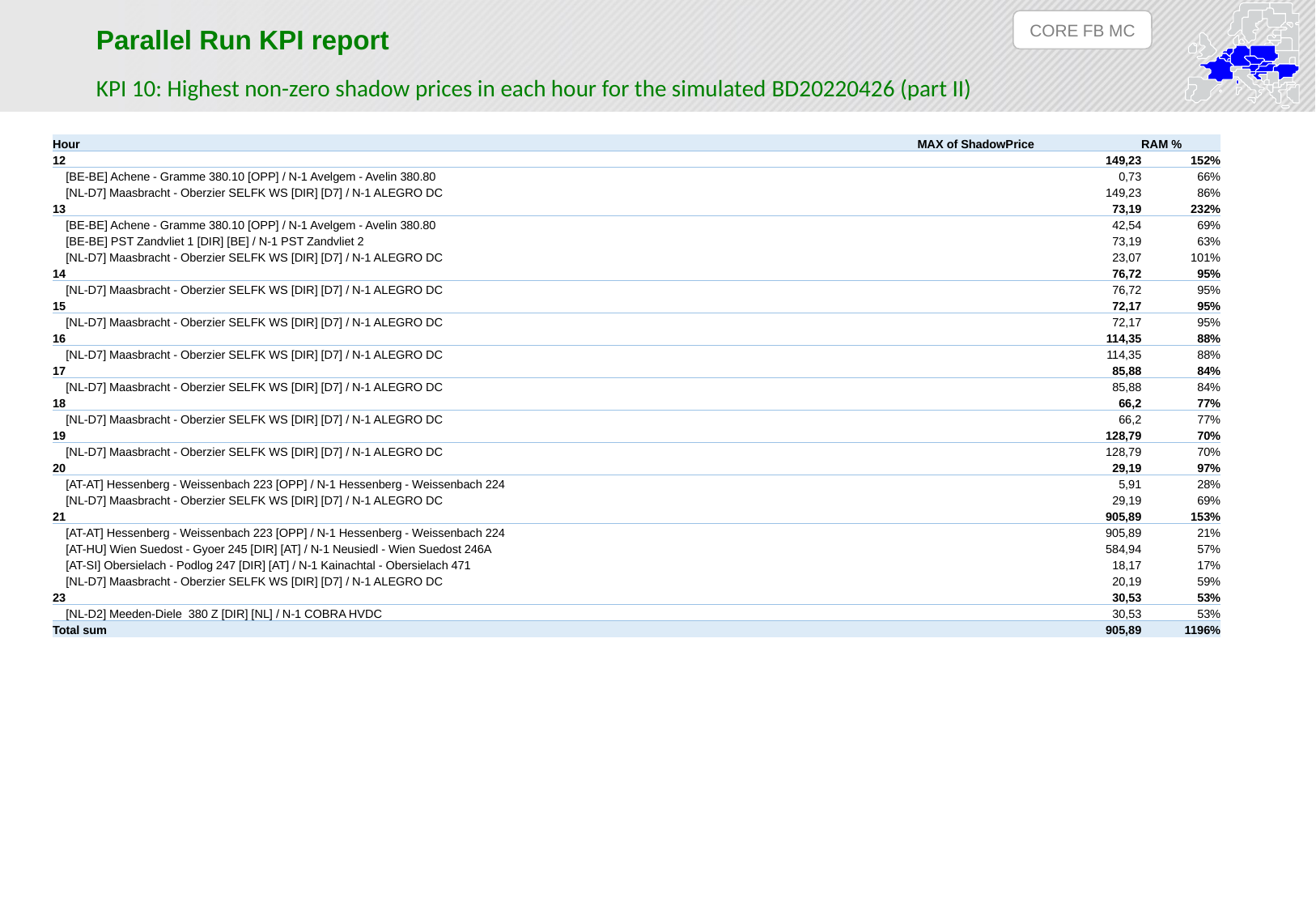

CORE FB MC
Parallel Run KPI report
KPI 10: Highest non-zero shadow prices in each hour for the simulated BD20220426 (part II)
| Hour | MAX of ShadowPrice | RAM % |
| --- | --- | --- |
| 12 | 149,23 | 152% |
| [BE-BE] Achene - Gramme 380.10 [OPP] / N-1 Avelgem - Avelin 380.80 | 0,73 | 66% |
| [NL-D7] Maasbracht - Oberzier SELFK WS [DIR] [D7] / N-1 ALEGRO DC | 149,23 | 86% |
| 13 | 73,19 | 232% |
| [BE-BE] Achene - Gramme 380.10 [OPP] / N-1 Avelgem - Avelin 380.80 | 42,54 | 69% |
| [BE-BE] PST Zandvliet 1 [DIR] [BE] / N-1 PST Zandvliet 2 | 73,19 | 63% |
| [NL-D7] Maasbracht - Oberzier SELFK WS [DIR] [D7] / N-1 ALEGRO DC | 23,07 | 101% |
| 14 | 76,72 | 95% |
| [NL-D7] Maasbracht - Oberzier SELFK WS [DIR] [D7] / N-1 ALEGRO DC | 76,72 | 95% |
| 15 | 72,17 | 95% |
| [NL-D7] Maasbracht - Oberzier SELFK WS [DIR] [D7] / N-1 ALEGRO DC | 72,17 | 95% |
| 16 | 114,35 | 88% |
| [NL-D7] Maasbracht - Oberzier SELFK WS [DIR] [D7] / N-1 ALEGRO DC | 114,35 | 88% |
| 17 | 85,88 | 84% |
| [NL-D7] Maasbracht - Oberzier SELFK WS [DIR] [D7] / N-1 ALEGRO DC | 85,88 | 84% |
| 18 | 66,2 | 77% |
| [NL-D7] Maasbracht - Oberzier SELFK WS [DIR] [D7] / N-1 ALEGRO DC | 66,2 | 77% |
| 19 | 128,79 | 70% |
| [NL-D7] Maasbracht - Oberzier SELFK WS [DIR] [D7] / N-1 ALEGRO DC | 128,79 | 70% |
| 20 | 29,19 | 97% |
| [AT-AT] Hessenberg - Weissenbach 223 [OPP] / N-1 Hessenberg - Weissenbach 224 | 5,91 | 28% |
| [NL-D7] Maasbracht - Oberzier SELFK WS [DIR] [D7] / N-1 ALEGRO DC | 29,19 | 69% |
| 21 | 905,89 | 153% |
| [AT-AT] Hessenberg - Weissenbach 223 [OPP] / N-1 Hessenberg - Weissenbach 224 | 905,89 | 21% |
| [AT-HU] Wien Suedost - Gyoer 245 [DIR] [AT] / N-1 Neusiedl - Wien Suedost 246A | 584,94 | 57% |
| [AT-SI] Obersielach - Podlog 247 [DIR] [AT] / N-1 Kainachtal - Obersielach 471 | 18,17 | 17% |
| [NL-D7] Maasbracht - Oberzier SELFK WS [DIR] [D7] / N-1 ALEGRO DC | 20,19 | 59% |
| 23 | 30,53 | 53% |
| [NL-D2] Meeden-Diele 380 Z [DIR] [NL] / N-1 COBRA HVDC | 30,53 | 53% |
| Total sum | 905,89 | 1196% |